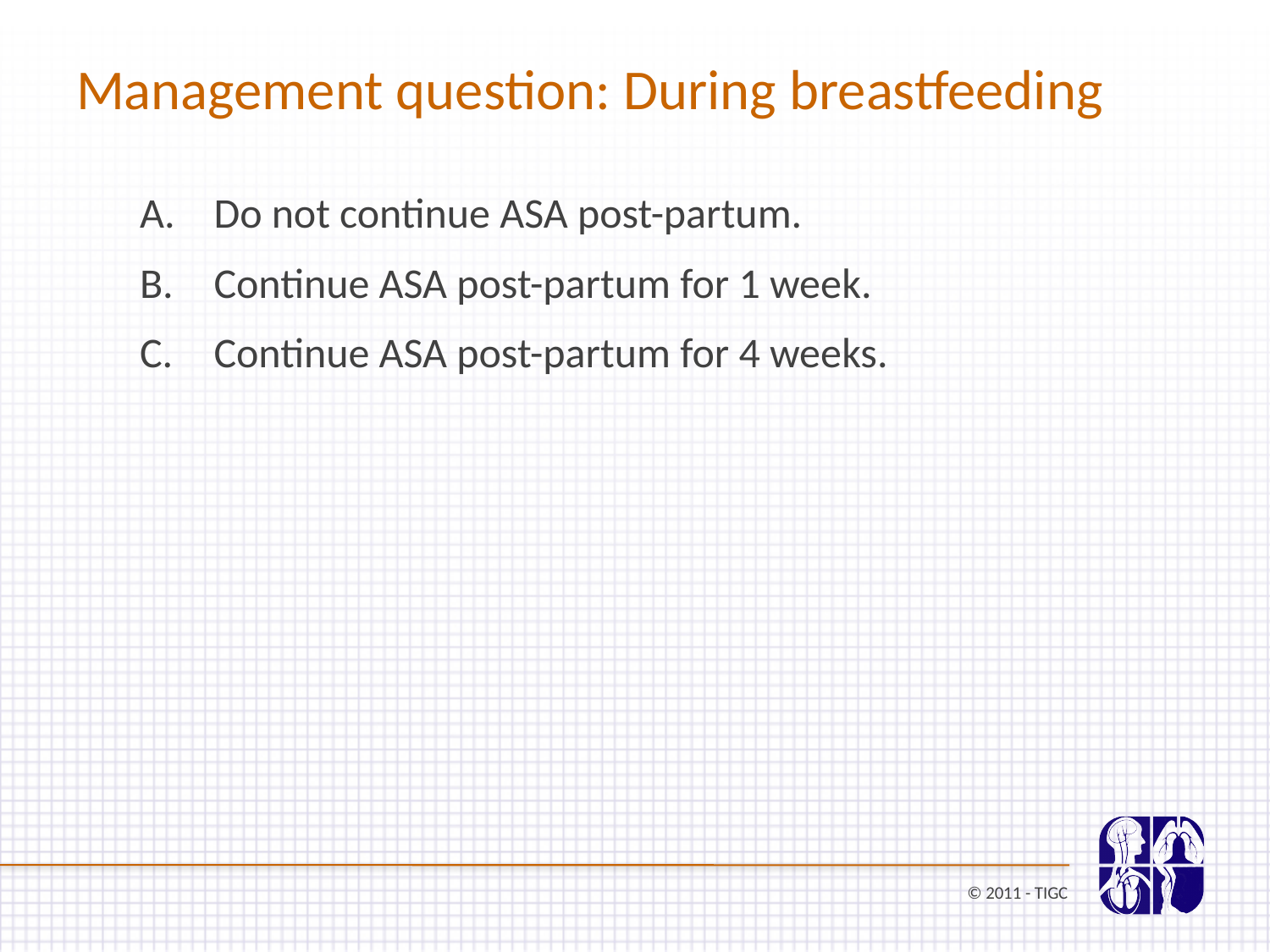

Management question: During breastfeeding
Do not continue ASA post-partum.
Continue ASA post-partum for 1 week.
Continue ASA post-partum for 4 weeks.

© 2011 - TIGC